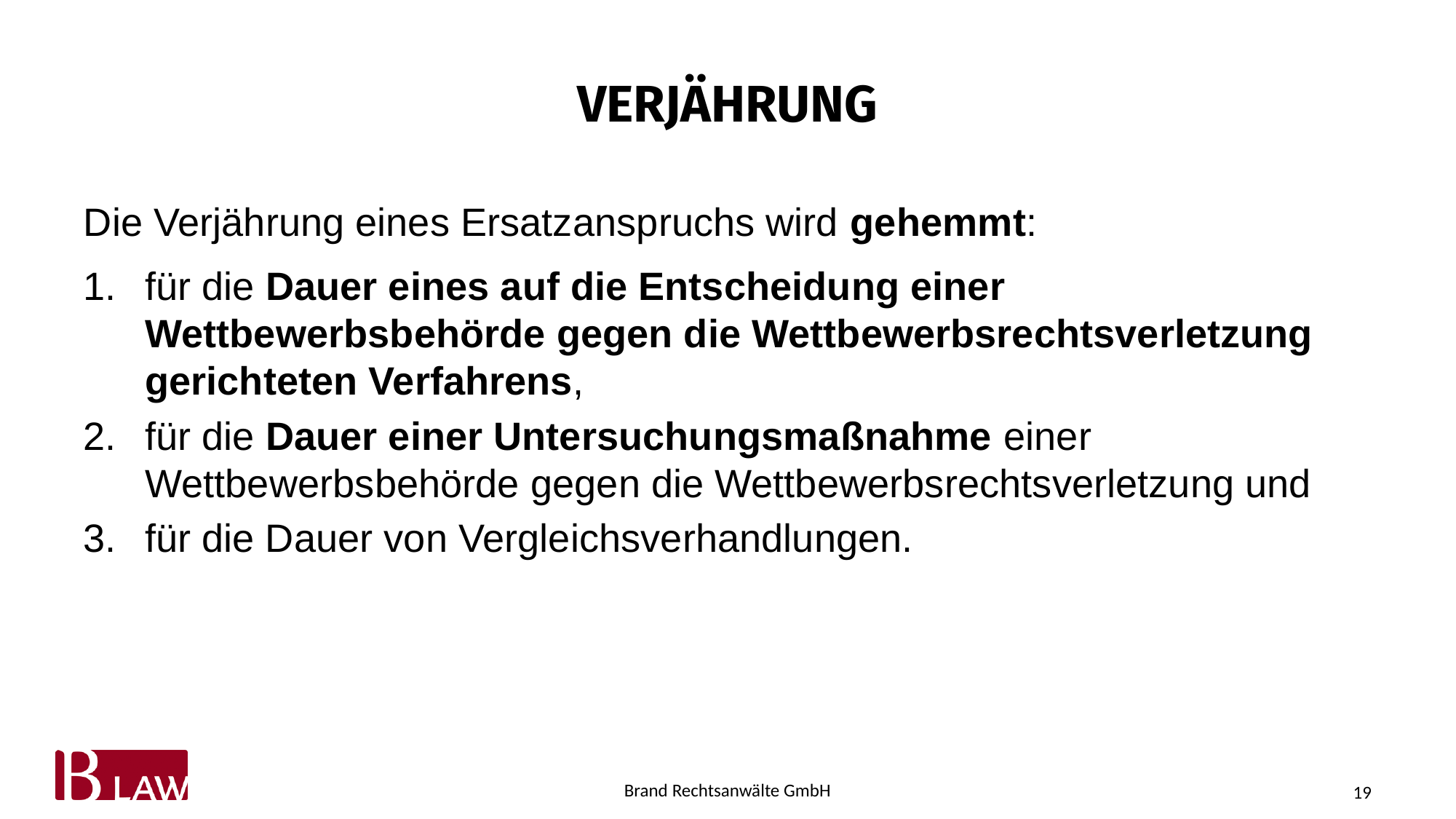

# Verjährung
Die Verjährung eines Ersatzanspruchs wird gehemmt:
für die Dauer eines auf die Entscheidung einer Wettbewerbsbehörde gegen die Wettbewerbsrechtsverletzung gerichteten Verfahrens,
für die Dauer einer Untersuchungsmaßnahme einer Wettbewerbsbehörde gegen die Wettbewerbsrechtsverletzung und
für die Dauer von Vergleichsverhandlungen.

19
Brand Rechtsanwälte GmbH